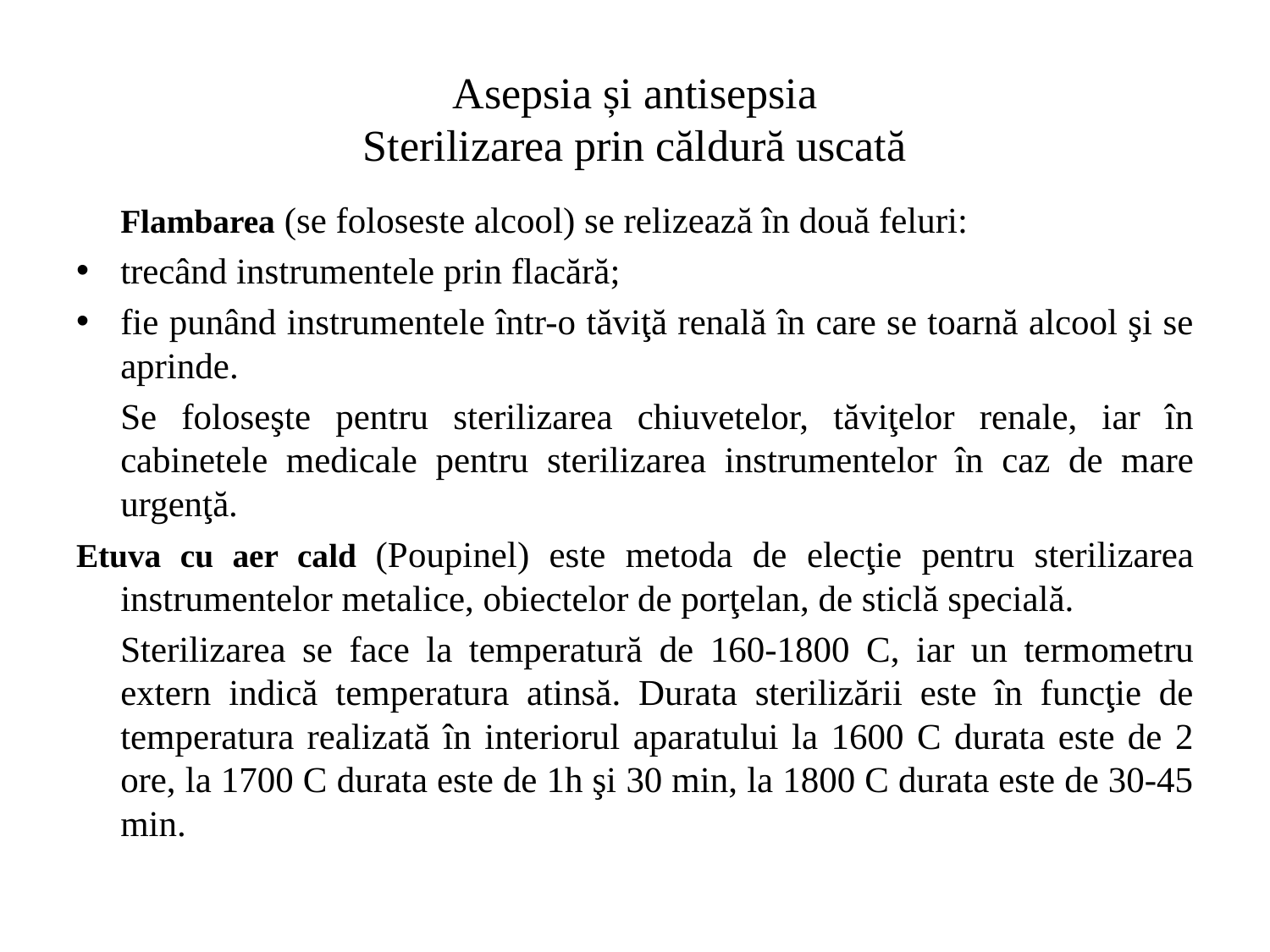

# Asepsia și antisepsia Sterilizarea prin căldură uscată
	Flambarea (se foloseste alcool) se relizează în două feluri:
trecând instrumentele prin flacără;
fie punând instrumentele într-o tăviţă renală în care se toarnă alcool şi se aprinde.
		Se foloseşte pentru sterilizarea chiuvetelor, tăviţelor renale, iar în cabinetele medicale pentru sterilizarea instrumentelor în caz de mare urgenţă.
Etuva cu aer cald (Poupinel) este metoda de elecţie pentru sterilizarea instrumentelor metalice, obiectelor de porţelan, de sticlă specială.
		Sterilizarea se face la temperatură de 160-1800 C, iar un termometru extern indică temperatura atinsă. Durata sterilizării este în funcţie de temperatura realizată în interiorul aparatului la 1600 C durata este de 2 ore, la 1700 C durata este de 1h şi 30 min, la 1800 C durata este de 30-45 min.